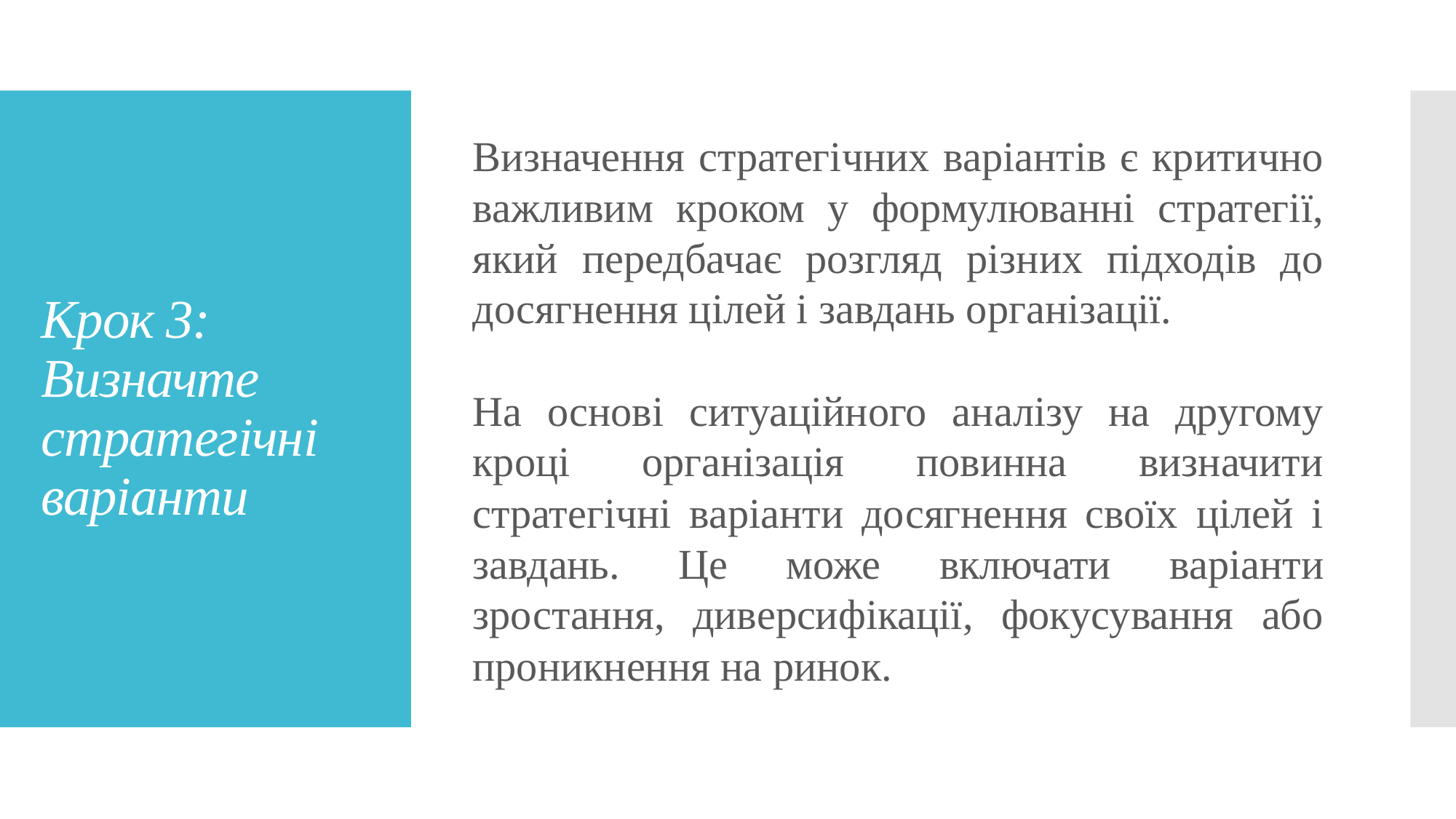

Визначення стратегічних варіантів є критично важливим кроком у формулюванні стратегії, який передбачає розгляд різних підходів до досягнення цілей і завдань організації.

На основі ситуаційного аналізу на другому кроці організація повинна визначити стратегічні варіанти досягнення своїх цілей і завдань. Це може включати варіанти зростання, диверсифікації, фокусування або проникнення на ринок.
# Крок 3: Визначте стратегічні варіанти